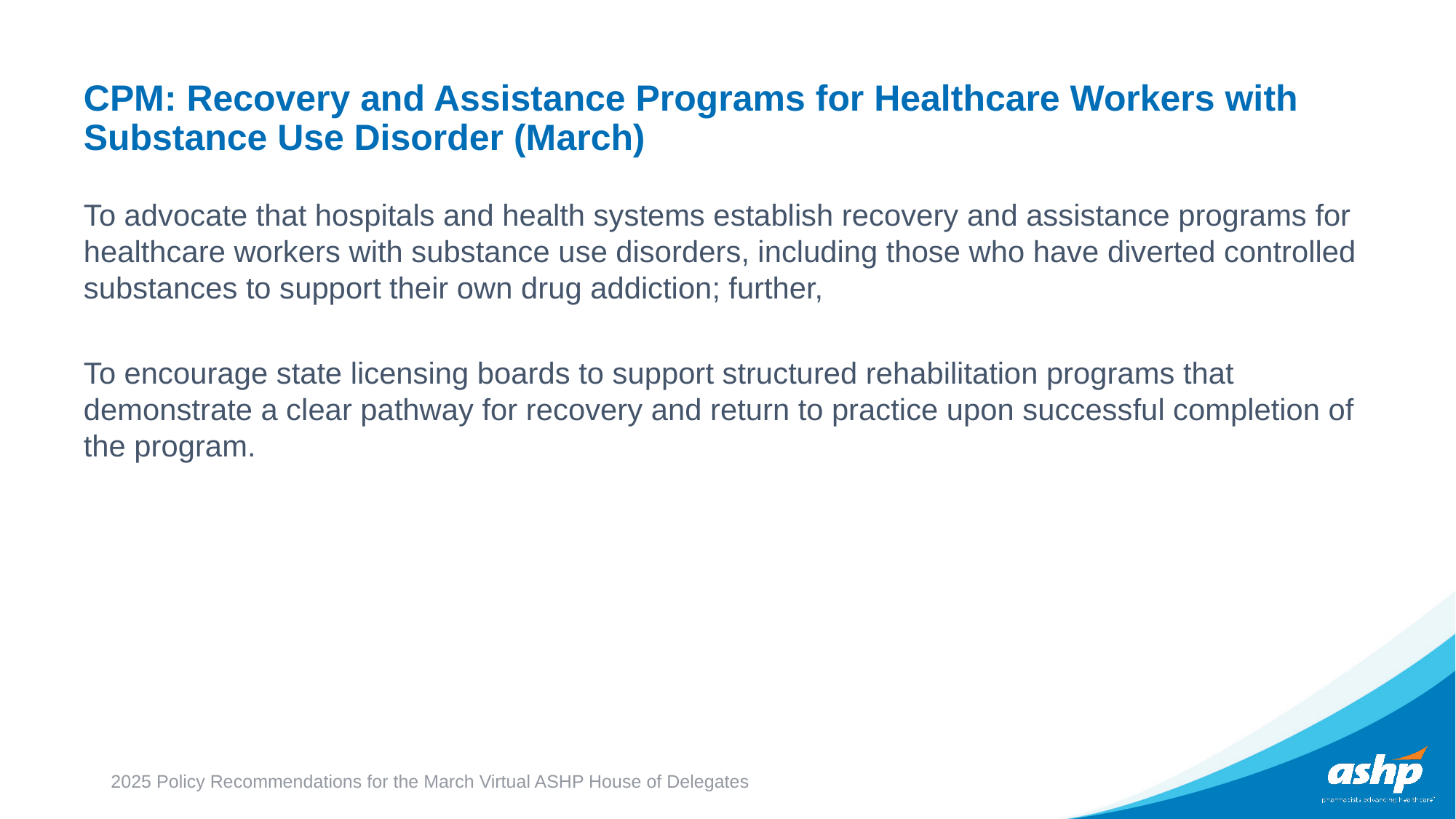

# CPM: Recovery and Assistance Programs for Healthcare Workers with Substance Use Disorder (March)

To advocate that hospitals and health systems establish recovery and assistance programs for healthcare workers with substance use disorders, including those who have diverted controlled substances to support their own drug addiction; further,

To encourage state licensing boards to support structured rehabilitation programs that demonstrate a clear pathway for recovery and return to practice upon successful completion of the program.
2025 Policy Recommendations for the March Virtual ASHP House of Delegates